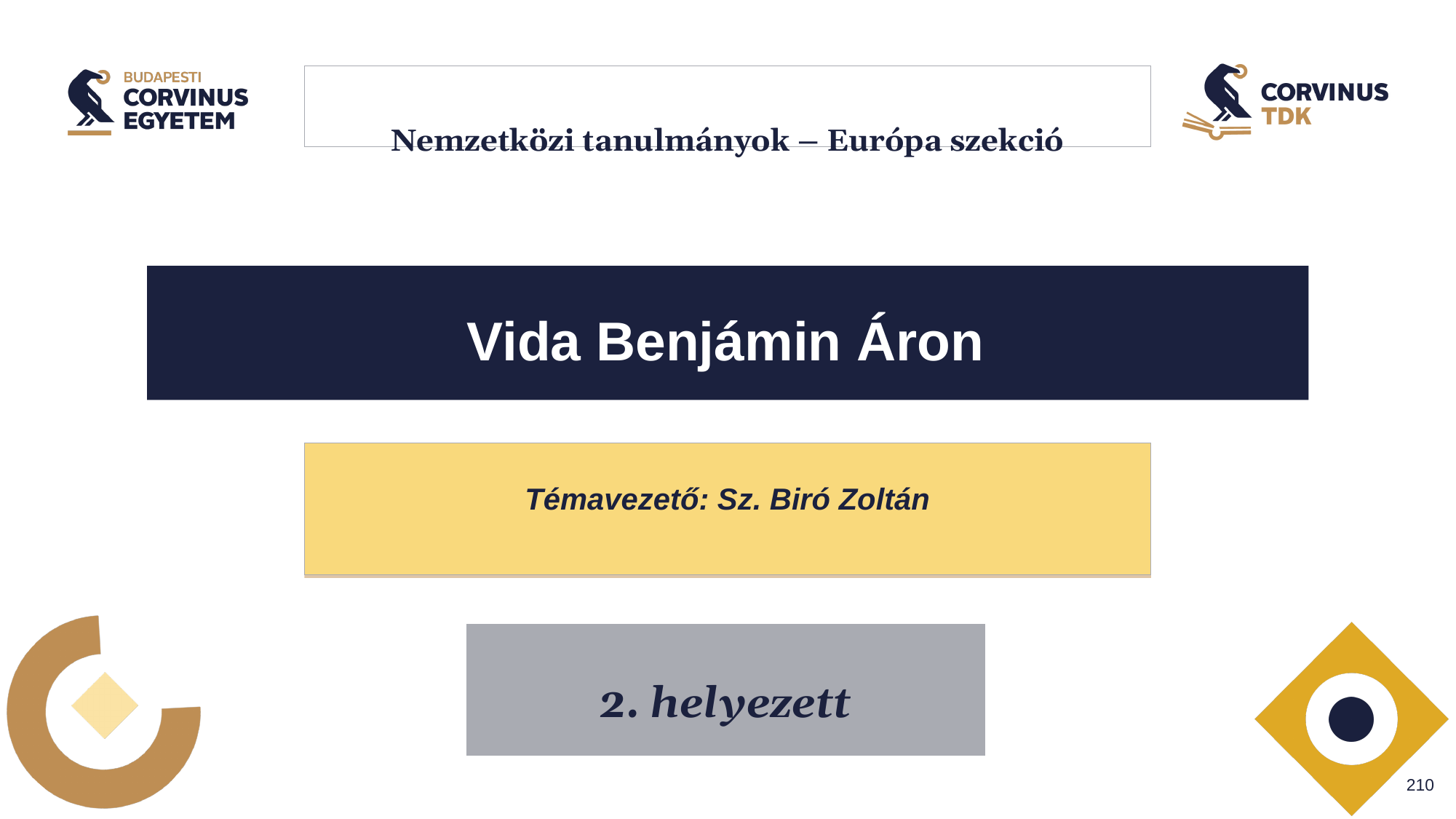

# Nemzetközi tanulmányok – Európa szekció
Vida Benjámin Áron

Témavezető: Sz. Biró Zoltán

2. helyezett